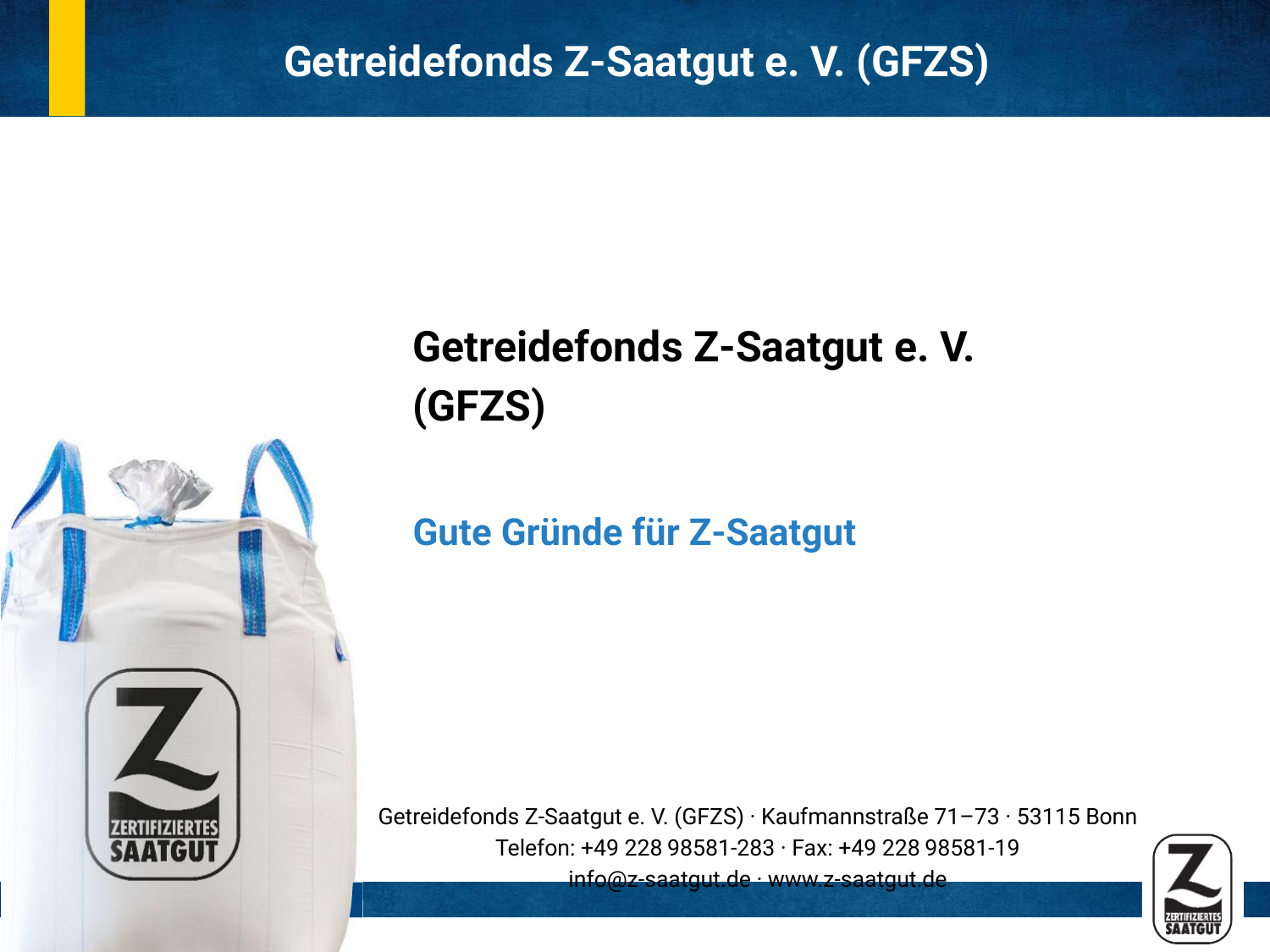

Getreidefonds Z-Saatgut e. V.
(GFZS)

Gute Gründe für Z-Saatgut
Getreidefonds Z-Saatgut e. V. (GFZS) · Kaufmannstraße 71–73 · 53115 Bonn
Telefon: +49 228 98581-283 · Fax: +49 228 98581-19
info@z-saatgut.de · www.z-saatgut.de